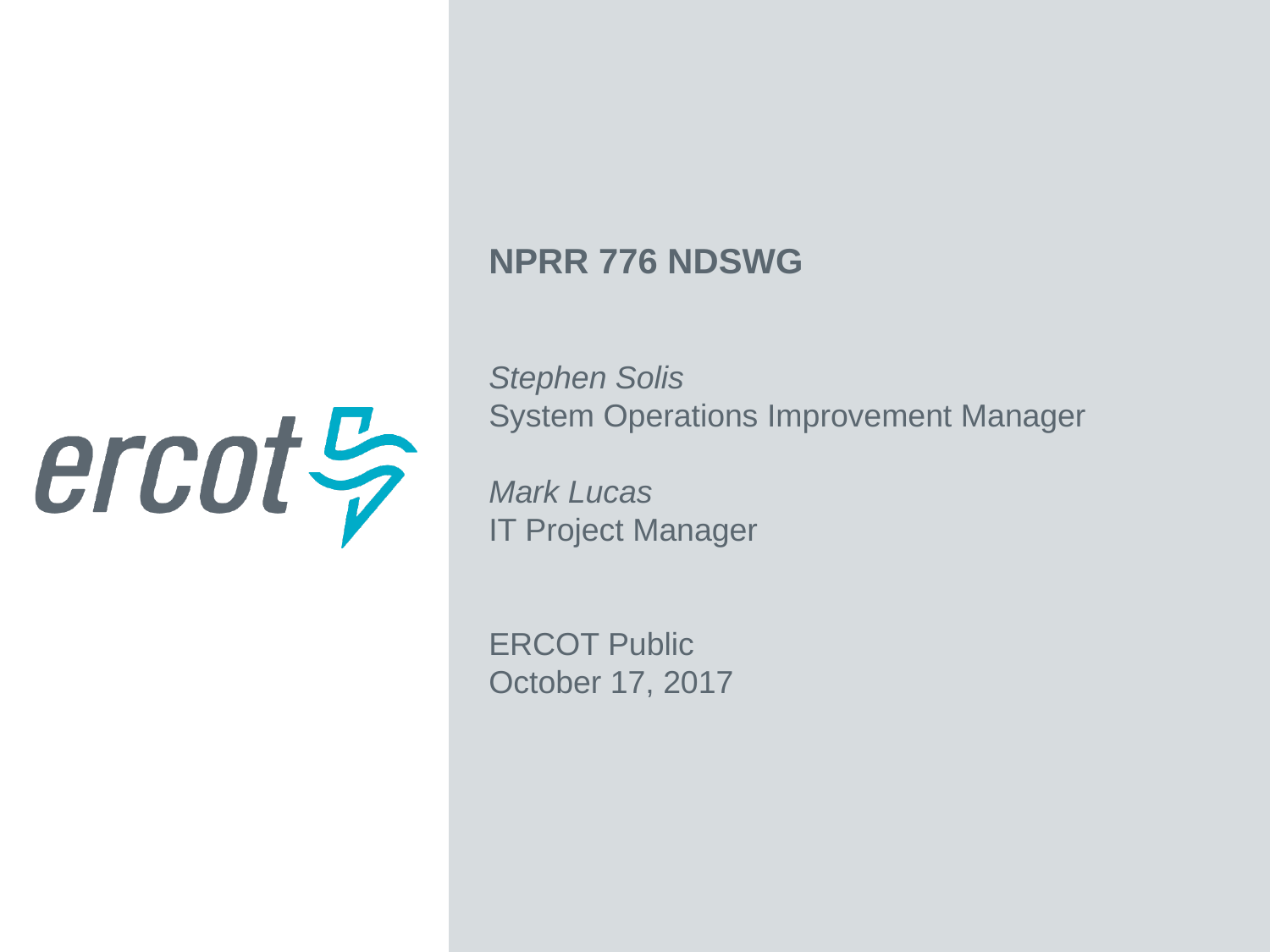

NPRR 776 NDSWG

Stephen Solis
System Operations Improvement Manager

Mark Lucas
IT Project Manager

ERCOT Public
October 17, 2017